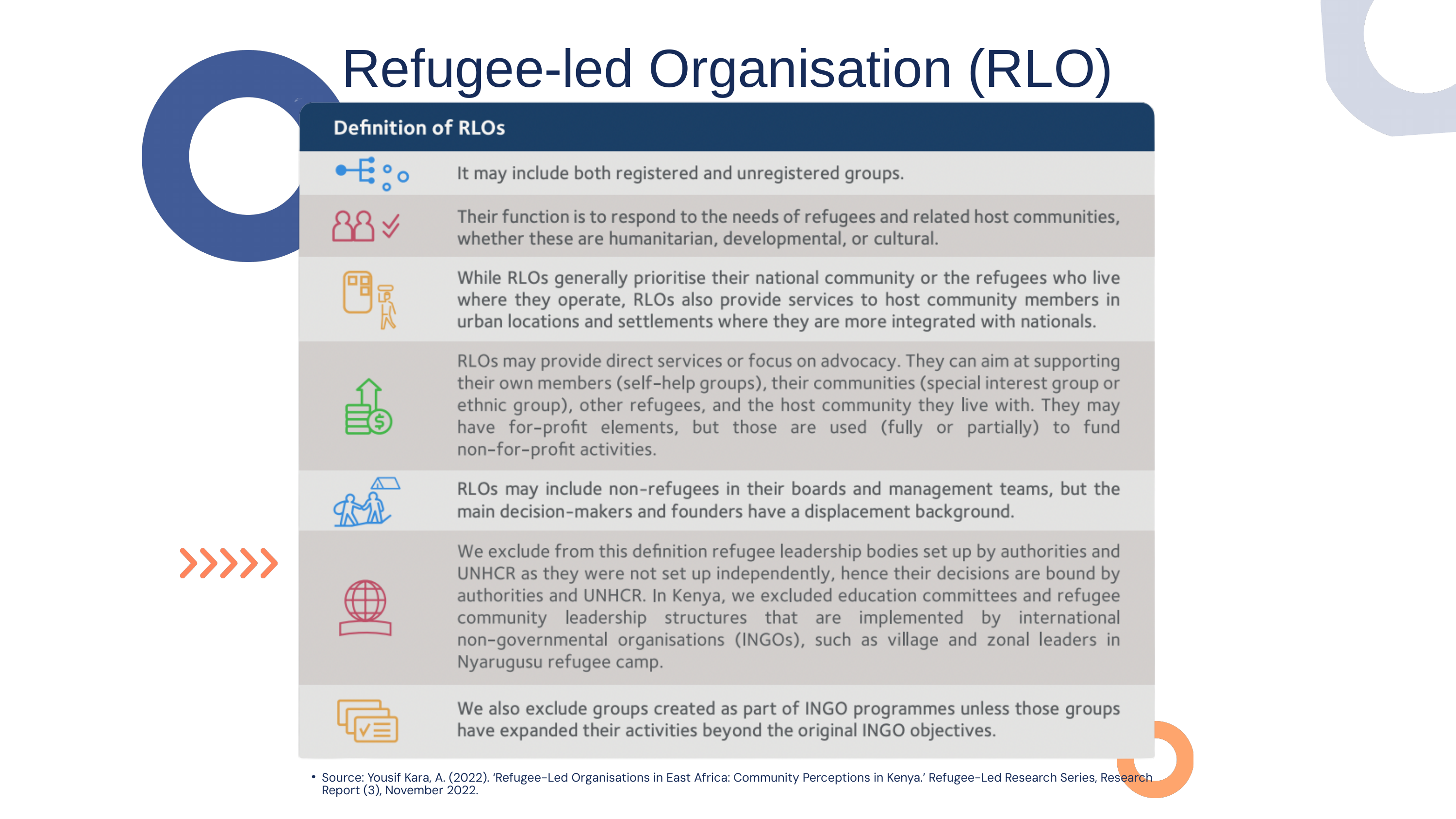

Refugee-led Organisation (RLO)

Source: Yousif Kara, A. (2022). ‘Refugee-Led Organisations in East Africa: Community Perceptions in Kenya.’ Refugee-Led Research Series, Research Report (3), November 2022.